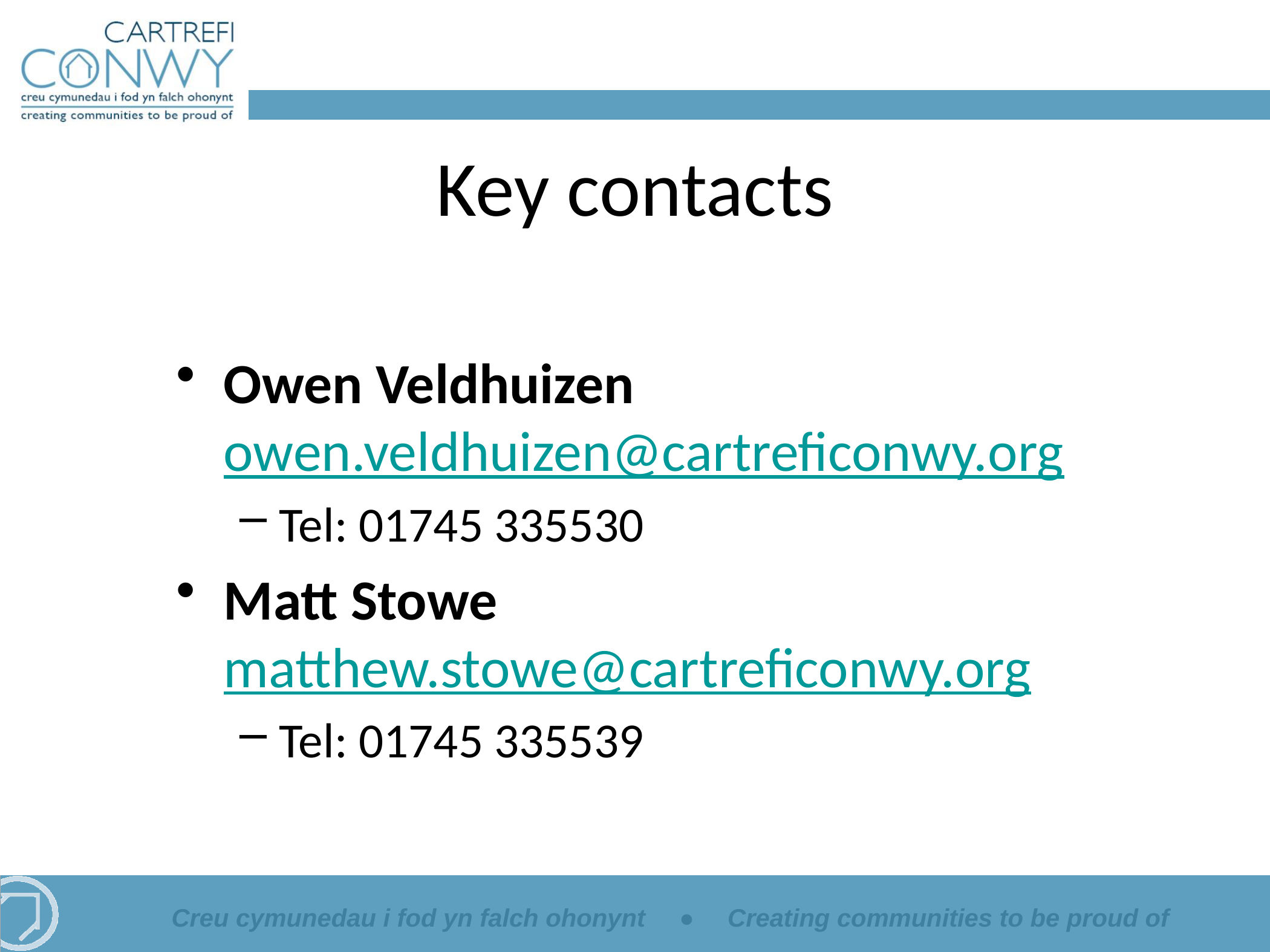

# Key contacts
Owen Veldhuizen owen.veldhuizen@cartreficonwy.org
Tel: 01745 335530
Matt Stowe matthew.stowe@cartreficonwy.org
Tel: 01745 335539